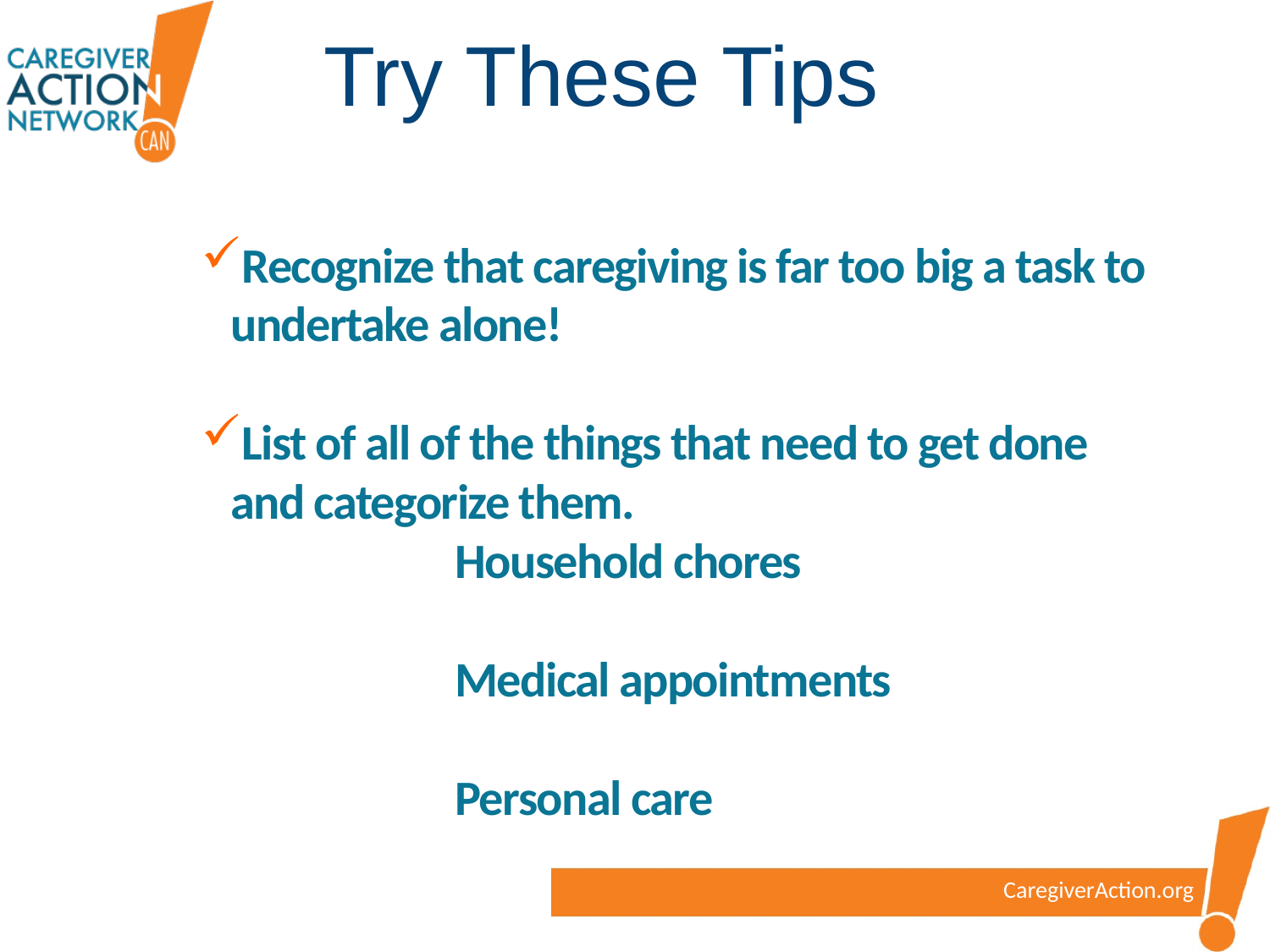

Try These Tips
Recognize that caregiving is far too big a task to undertake alone!

List of all of the things that need to get done and categorize them.
		Household chores

		Medical appointments

		Personal care